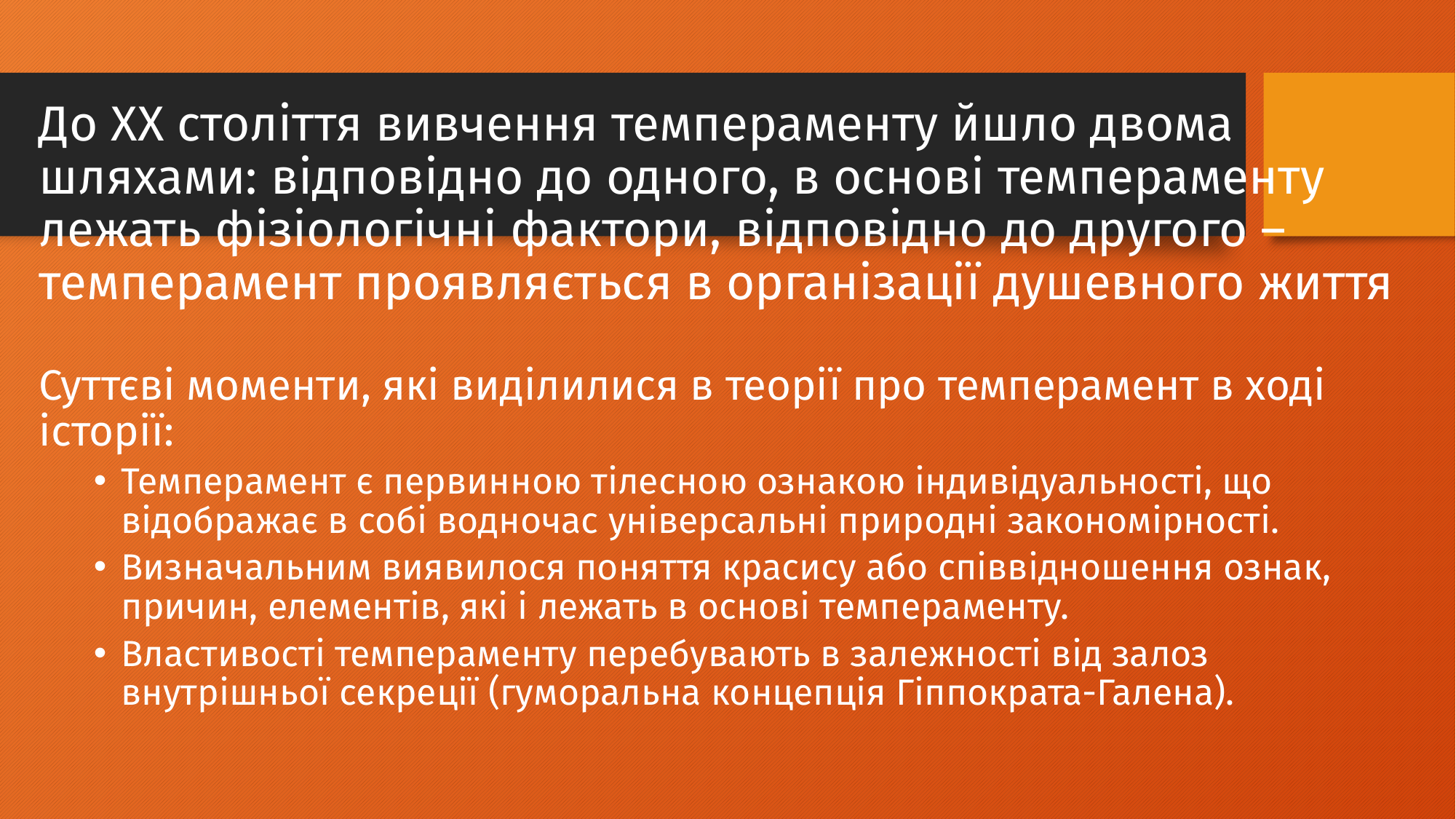

# До ХХ століття вивчення темпераменту йшло двома шляхами: відповідно до одного, в основі темпераменту лежать фізіологічні фактори, відповідно до другого – темперамент проявляється в організації душевного життя
Суттєві моменти, які виділилися в теорії про темперамент в ході історії:
Темперамент є первинною тілесною ознакою індивідуальності, що відображає в собі водночас універсальні природні закономірності.
Визначальним виявилося поняття красису або співвідношення ознак, причин, елементів, які і лежать в основі темпераменту.
Властивості темпераменту перебувають в залежності від залоз внутрішньої секреції (гуморальна концепція Гіппократа-Галена).